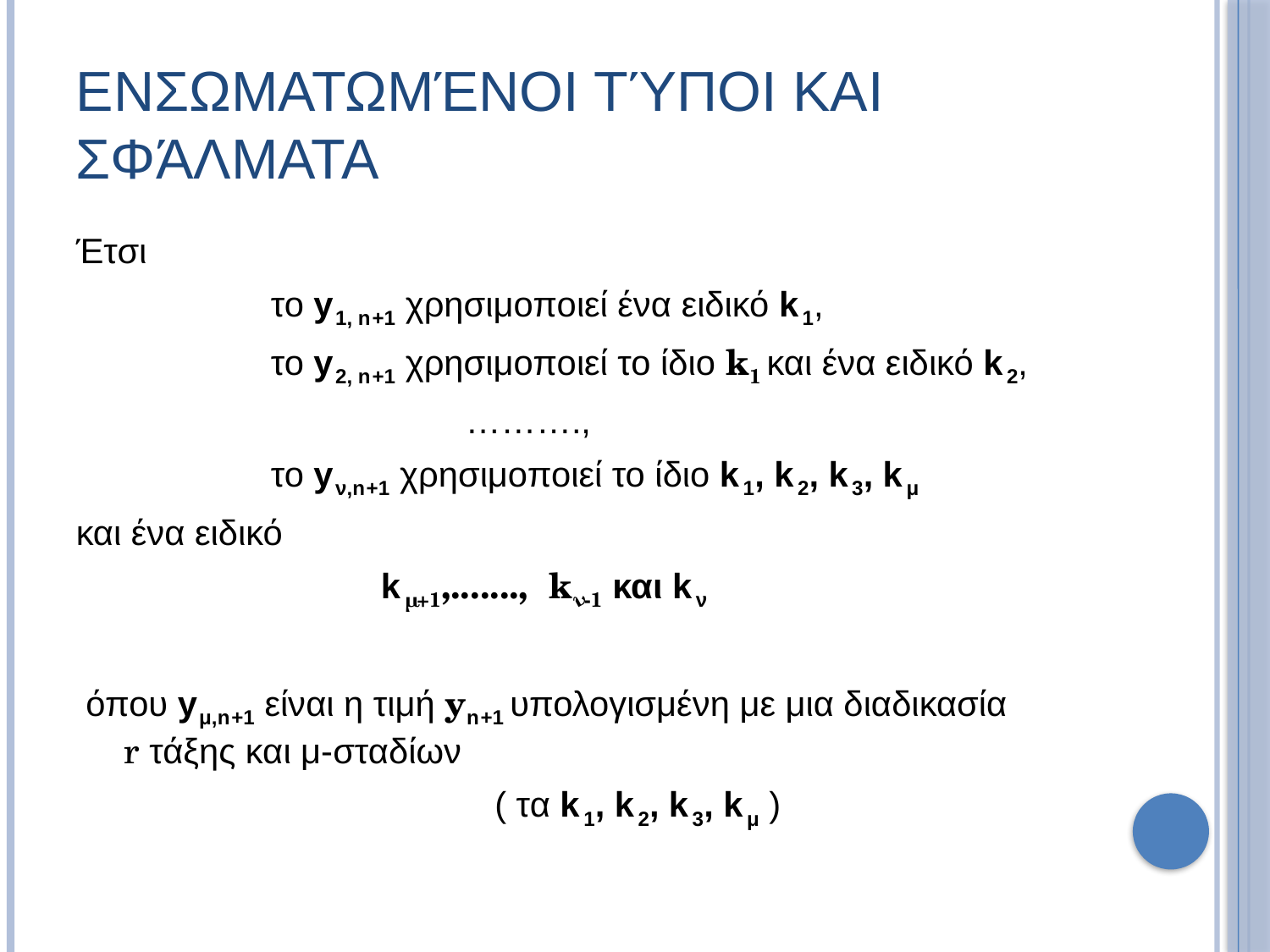

# Ενσωματωμένοι Τύποι Και Σφάλματα
Έτσι
                    το y1, n+1 χρησιμοποιεί ένα ειδικό k1,
                    το y2, n+1 χρησιμοποιεί το ίδιο k1 και ένα ειδικό k2,
                                        ……….,
                    το yν,n+1 χρησιμοποιεί το ίδιο k1, k2, k3, kμ
και ένα ειδικό
                              kμ+1,.......,  kν-1 και kν

 όπου yμ,n+1 είναι η τιμή yn+1 υπολογισμένη με μια διαδικασία          r τάξης και μ-σταδίων
                                           ( τα k1, k2, k3, kμ )